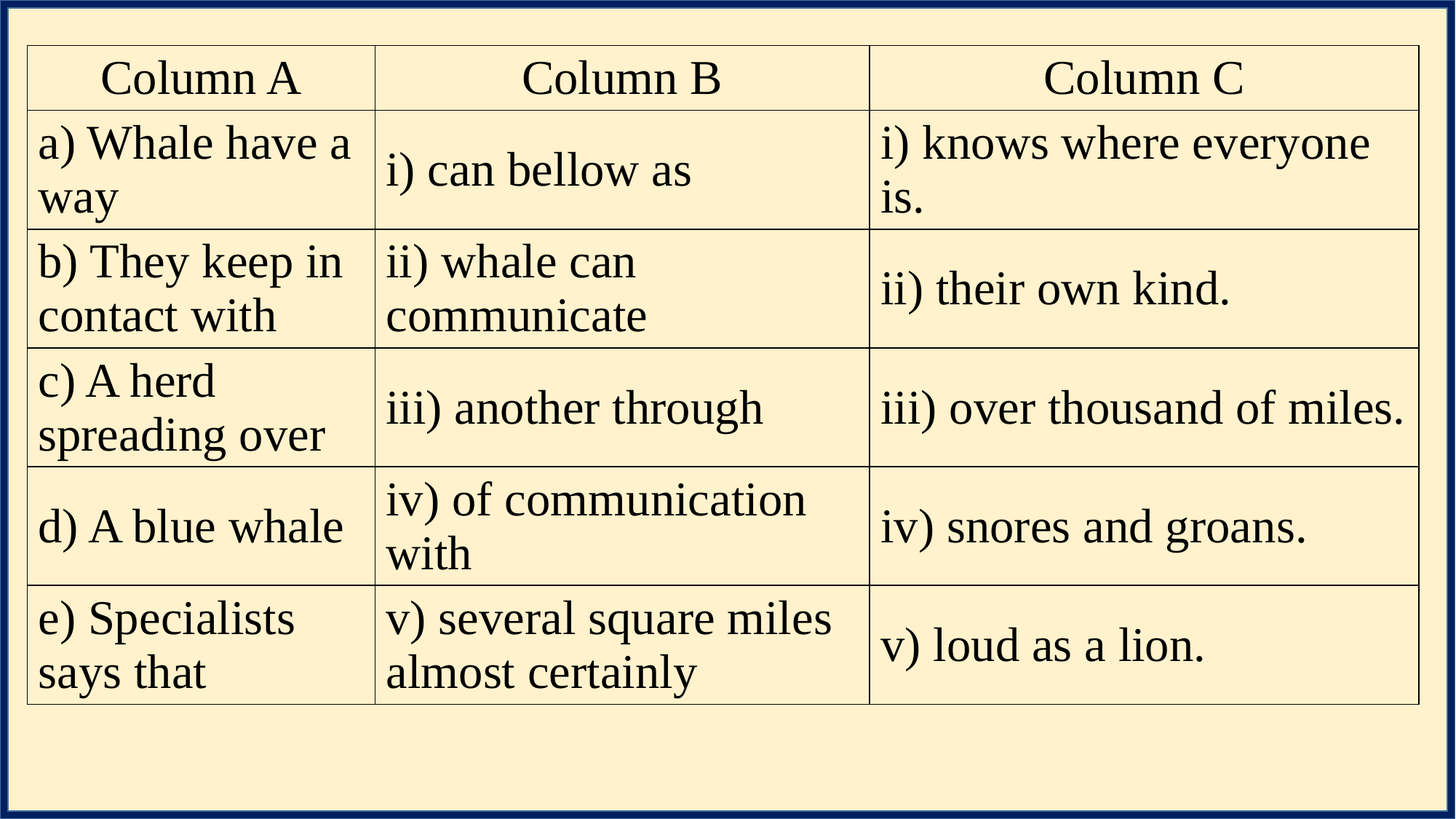

| Column A | Column B | Column C |
| --- | --- | --- |
| a) Whale have a way | i) can bellow as | i) knows where everyone is. |
| b) They keep in contact with | ii) whale can communicate | ii) their own kind. |
| c) A herd spreading over | iii) another through | iii) over thousand of miles. |
| d) A blue whale | iv) of communication with | iv) snores and groans. |
| e) Specialists says that | v) several square miles almost certainly | v) loud as a lion. |